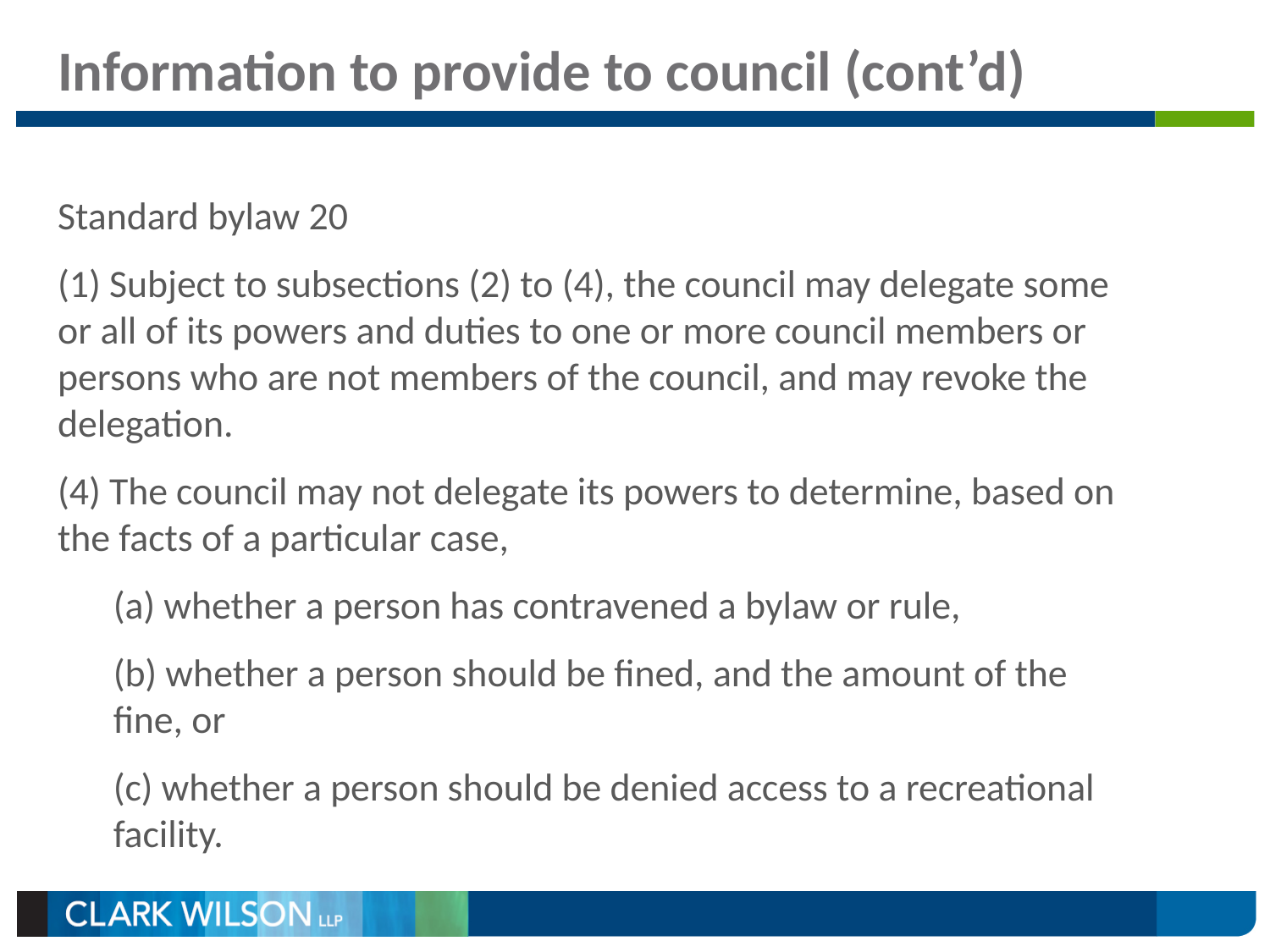

# Information to provide to council (cont’d)
Standard bylaw 20
(1) Subject to subsections (2) to (4), the council may delegate some or all of its powers and duties to one or more council members or persons who are not members of the council, and may revoke the delegation.
(4) The council may not delegate its powers to determine, based on the facts of a particular case,
(a) whether a person has contravened a bylaw or rule,
(b) whether a person should be fined, and the amount of the fine, or
(c) whether a person should be denied access to a recreational facility.